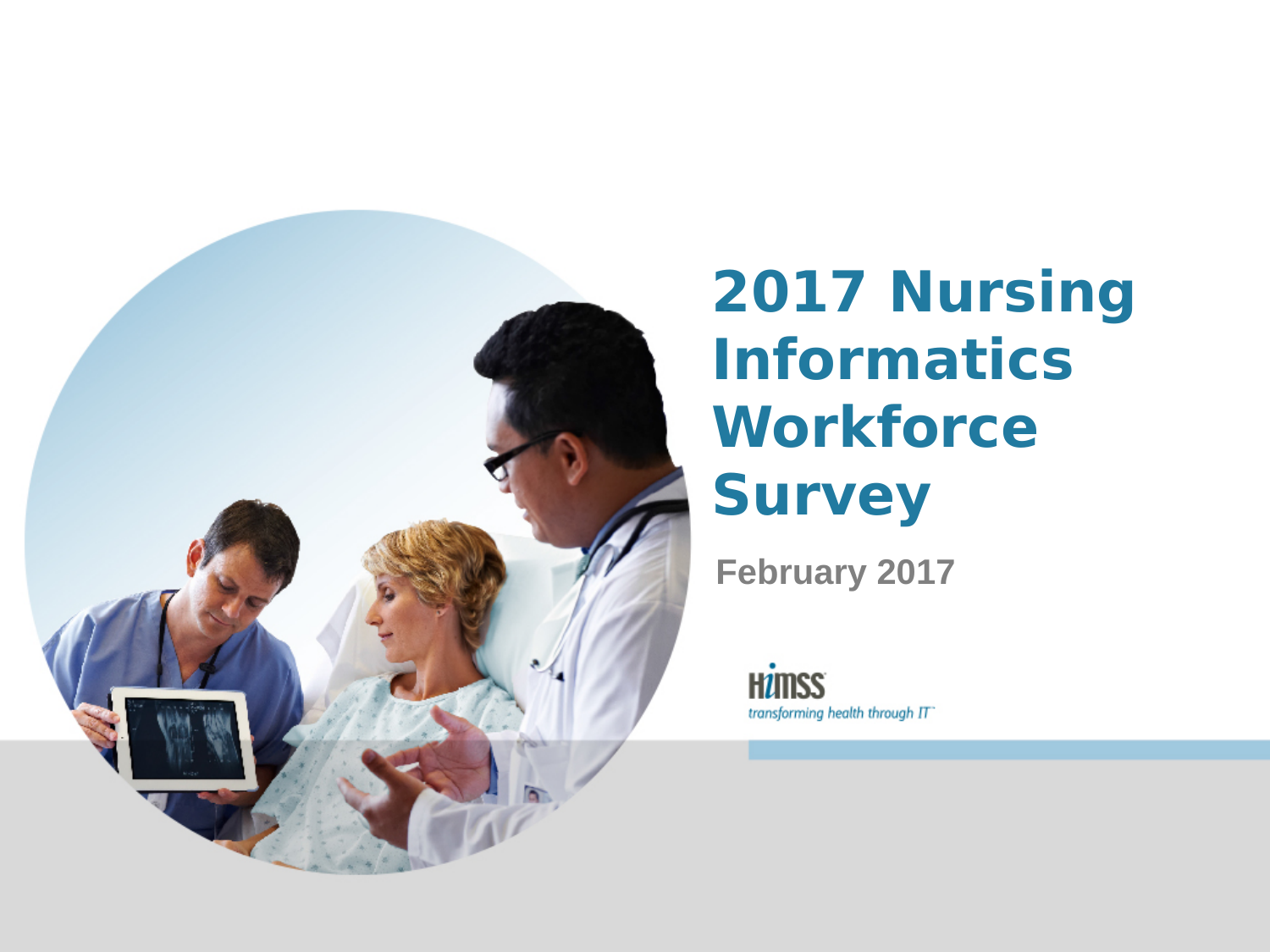

# 2017 Nursing Informatics Workforce Survey
February 2017